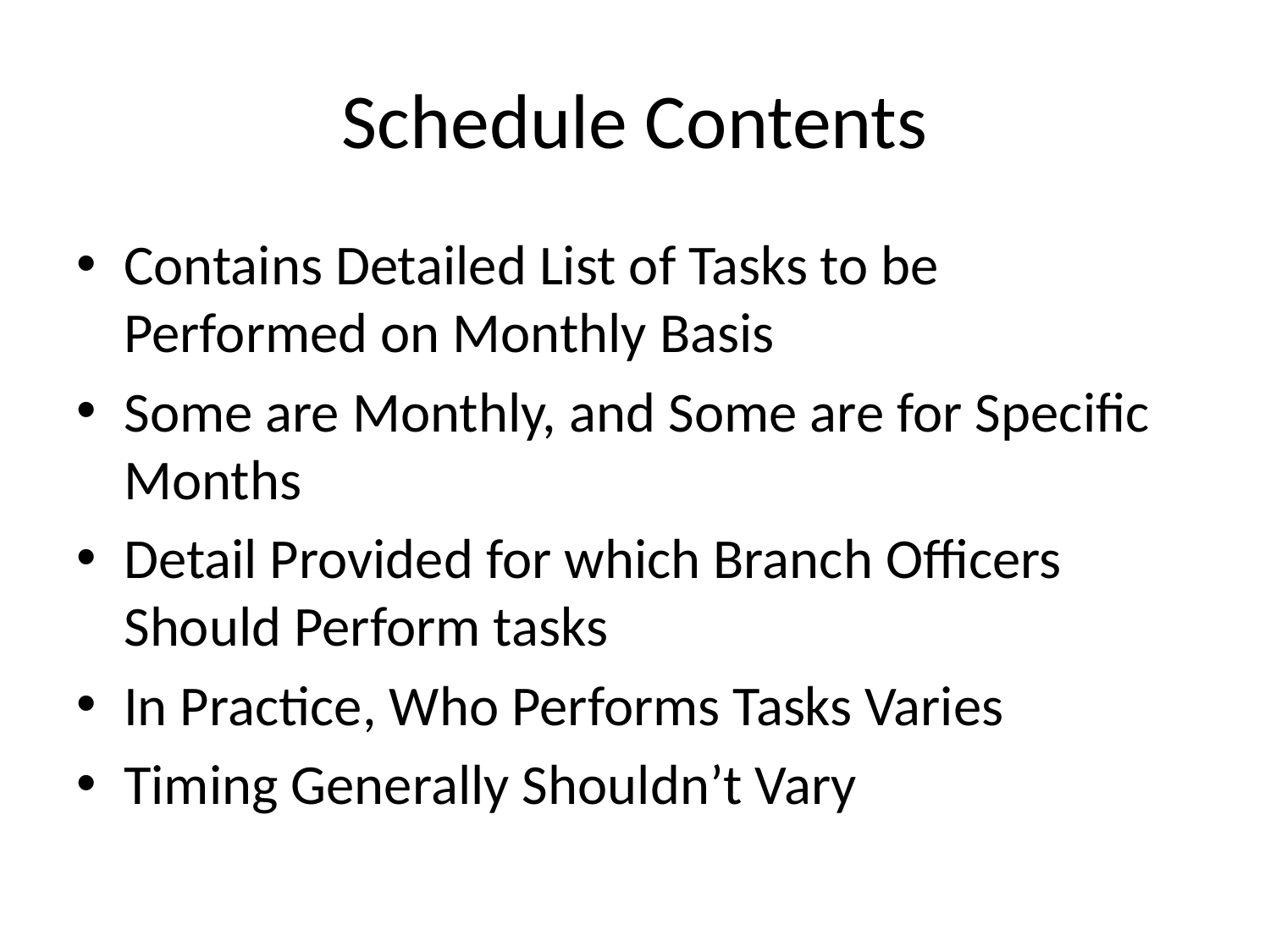

# Schedule Contents
Contains Detailed List of Tasks to be Performed on Monthly Basis
Some are Monthly, and Some are for Specific Months
Detail Provided for which Branch Officers Should Perform tasks
In Practice, Who Performs Tasks Varies
Timing Generally Shouldn’t Vary